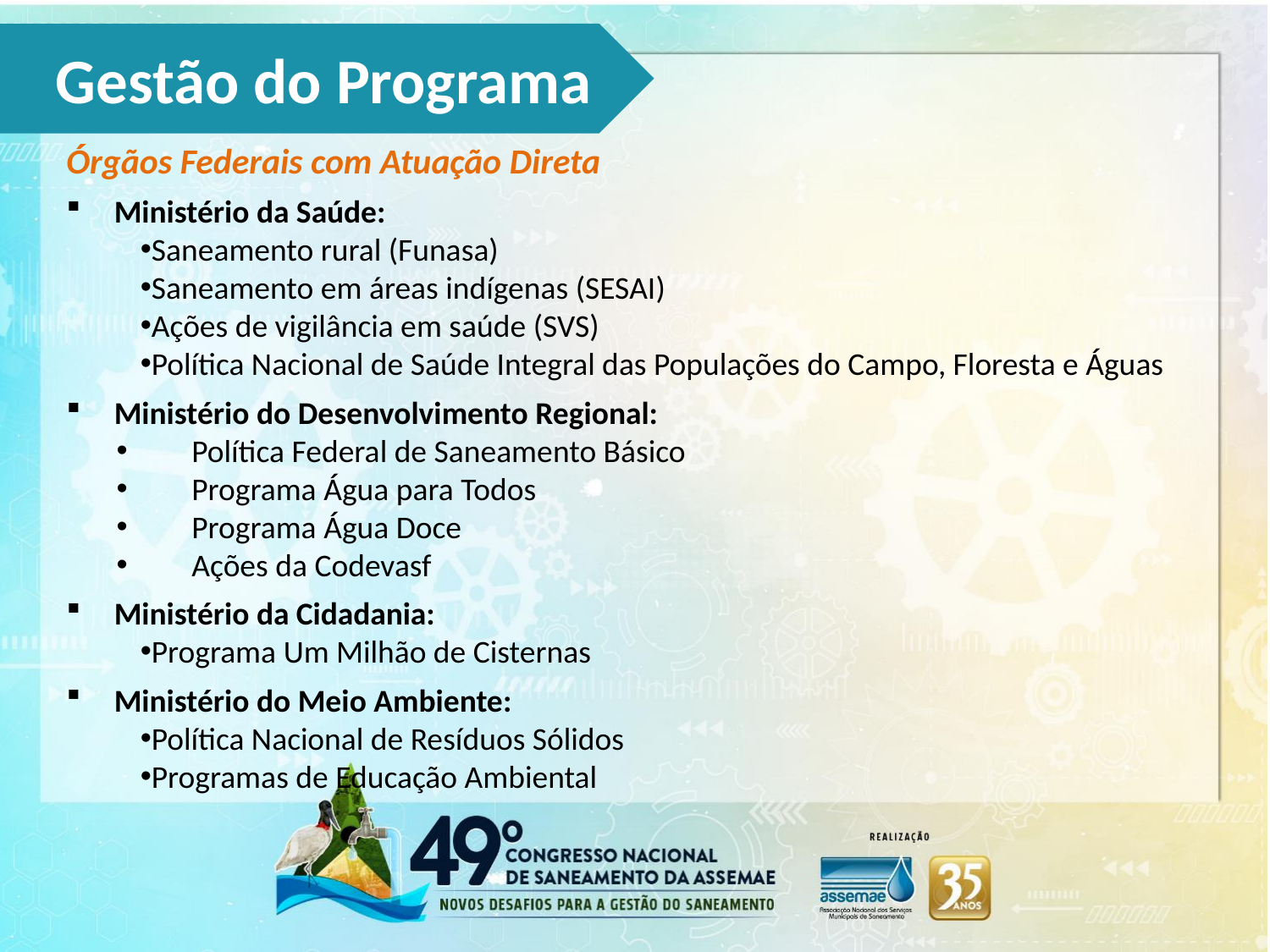

Gestão do Programa
Órgãos Federais com Atuação Direta
Ministério da Saúde:
Saneamento rural (Funasa)
Saneamento em áreas indígenas (SESAI)
Ações de vigilância em saúde (SVS)
Política Nacional de Saúde Integral das Populações do Campo, Floresta e Águas
Ministério do Desenvolvimento Regional:
	Política Federal de Saneamento Básico
	Programa Água para Todos
	Programa Água Doce
	Ações da Codevasf
Ministério da Cidadania:
Programa Um Milhão de Cisternas
Ministério do Meio Ambiente:
Política Nacional de Resíduos Sólidos
Programas de Educação Ambiental